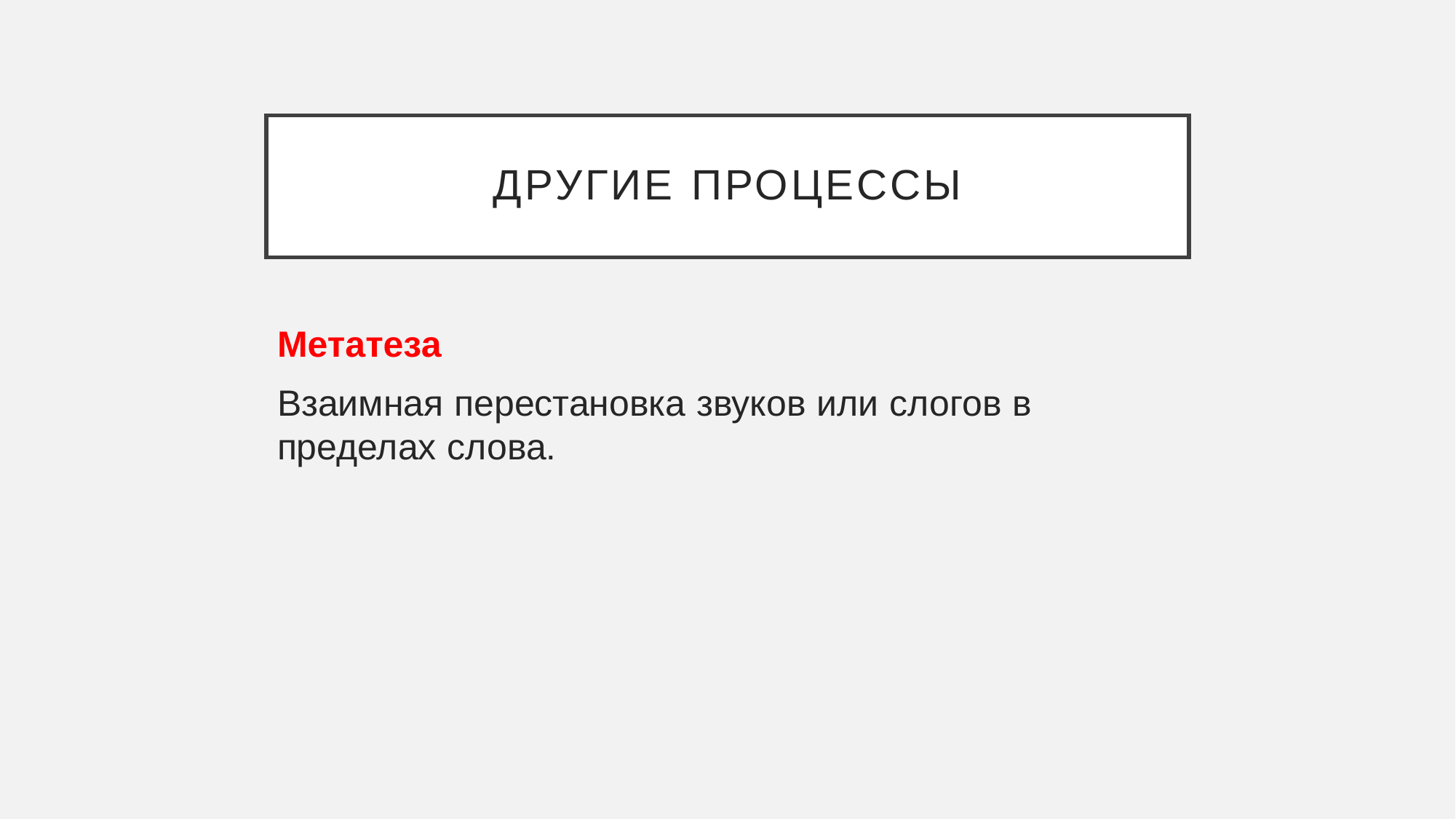

# Другие процессы
Метатеза
Взаимная перестановка звуков или слогов в пределах слова.